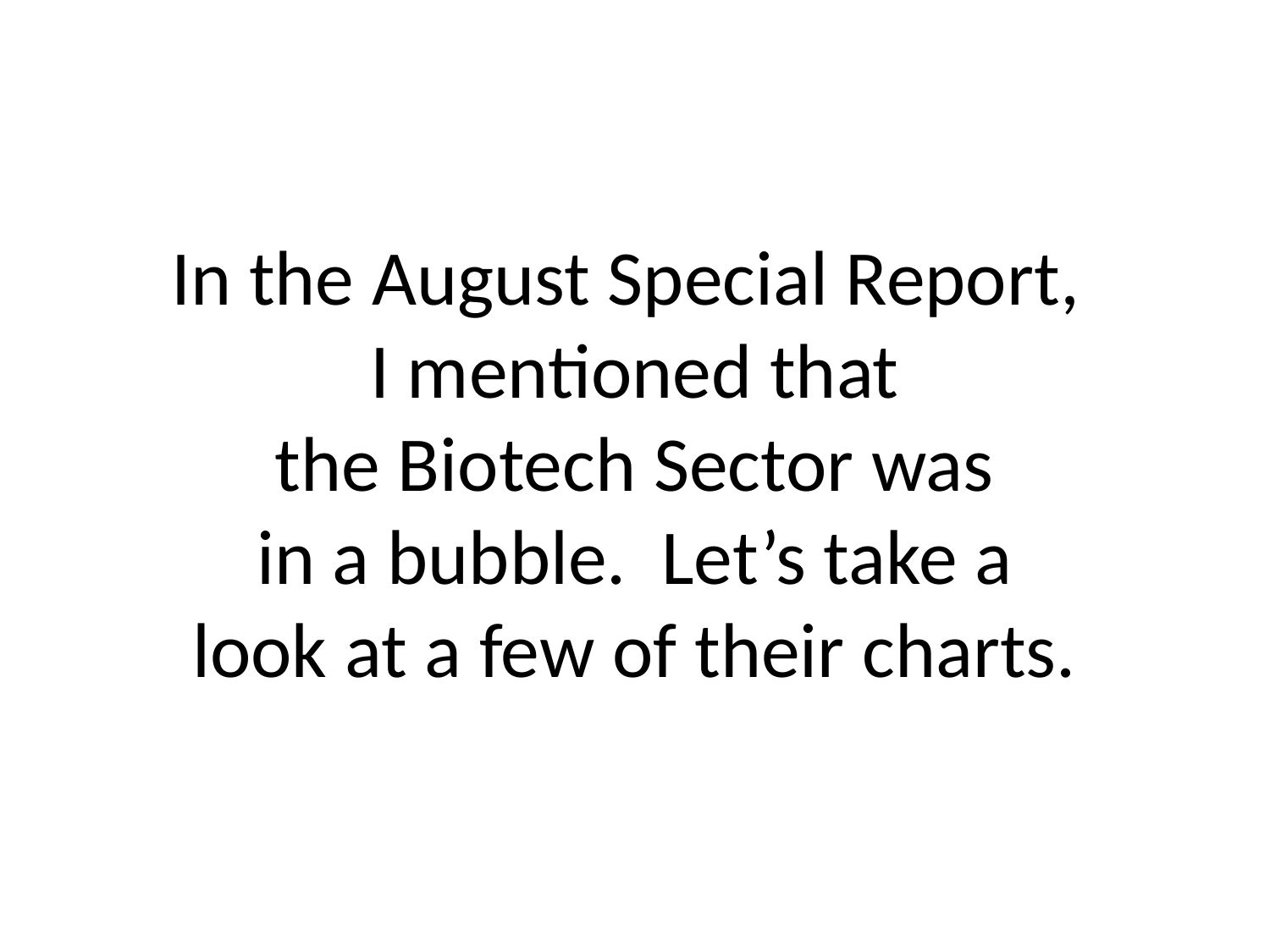

# In the August Special Report, I mentioned that the Biotech Sector was in a bubble.  Let’s take a look at a few of their charts.